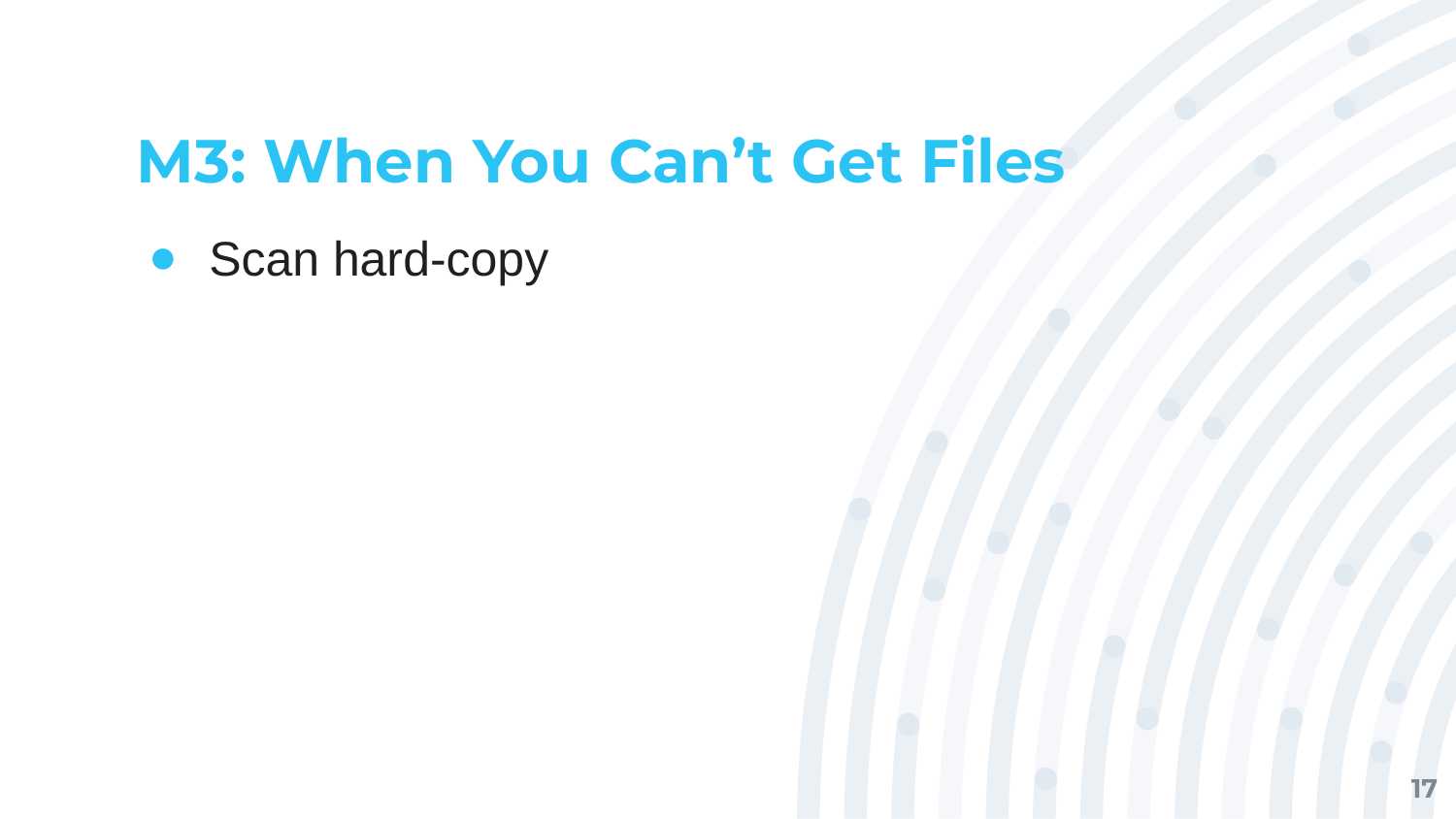

# M3: When You Can’t Get Files
Scan hard-copy
17